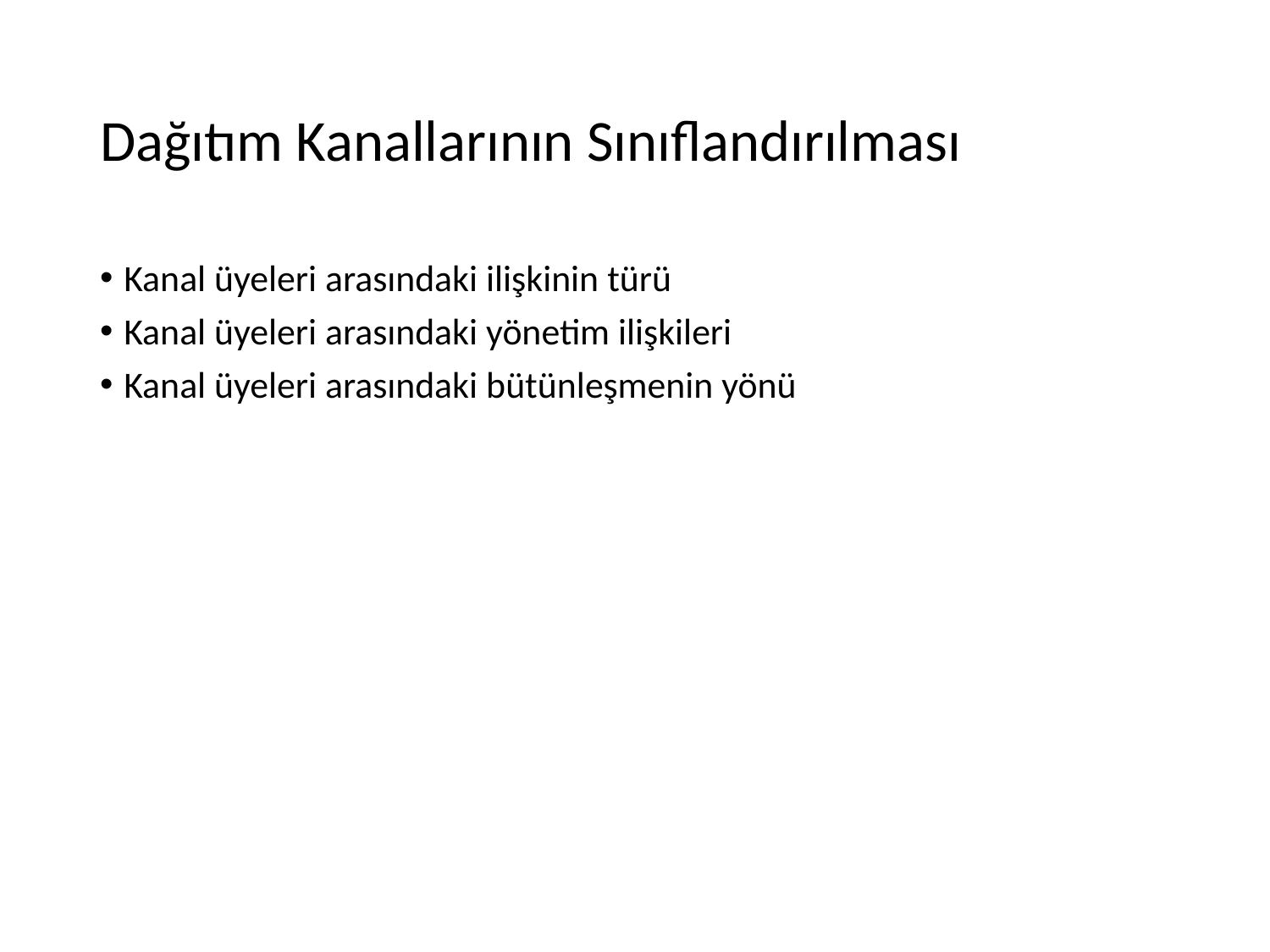

# Dağıtım Kanallarının Sınıflandırılması
Kanal üyeleri arasındaki ilişkinin türü
Kanal üyeleri arasındaki yönetim ilişkileri
Kanal üyeleri arasındaki bütünleşmenin yönü